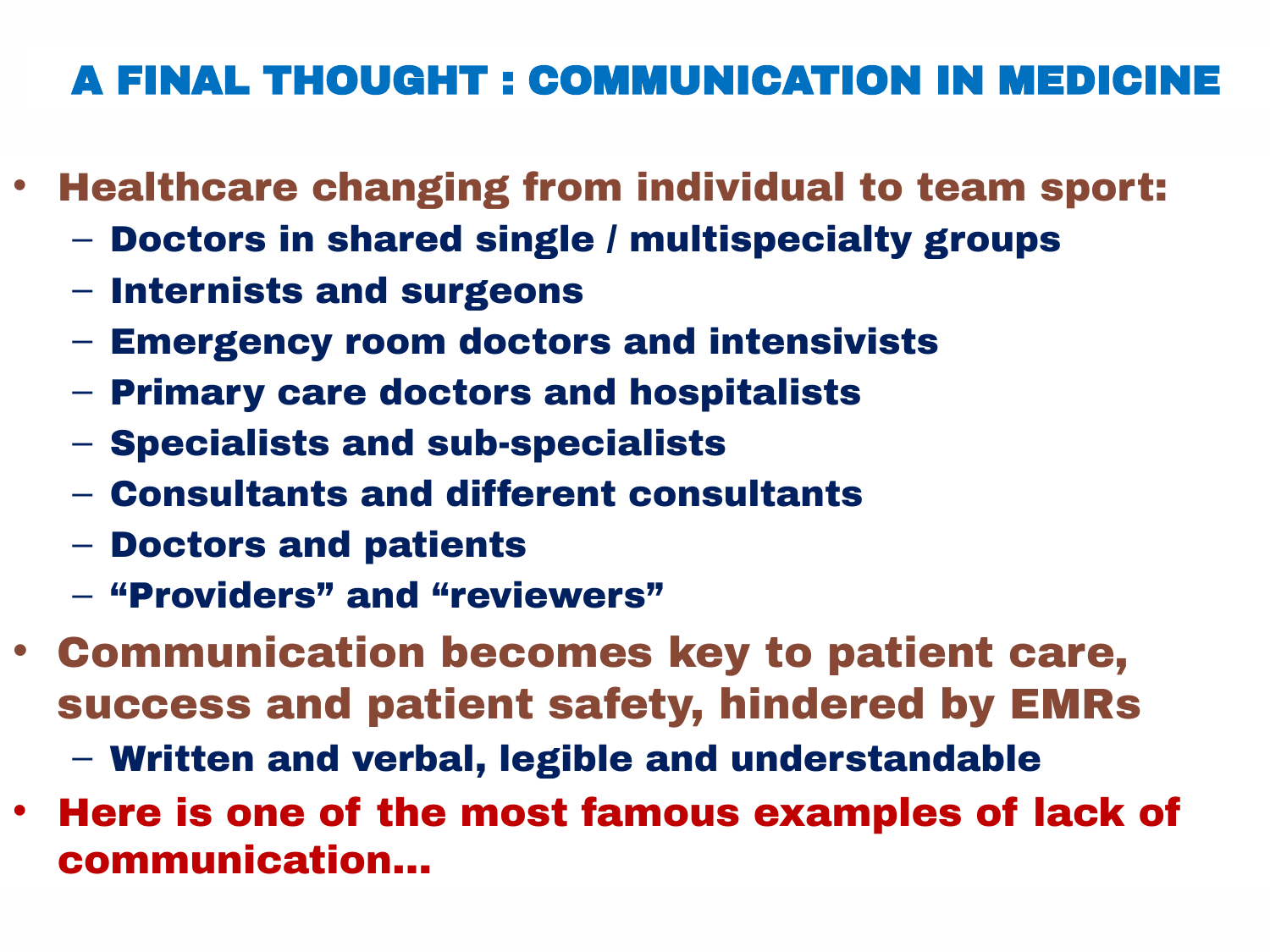

# A FINAL THOUGHT : COMMUNICATION IN MEDICINE
Healthcare changing from individual to team sport:
Doctors in shared single / multispecialty groups
Internists and surgeons
Emergency room doctors and intensivists
Primary care doctors and hospitalists
Specialists and sub-specialists
Consultants and different consultants
Doctors and patients
“Providers” and “reviewers”
Communication becomes key to patient care, success and patient safety, hindered by EMRs
Written and verbal, legible and understandable
Here is one of the most famous examples of lack of communication…